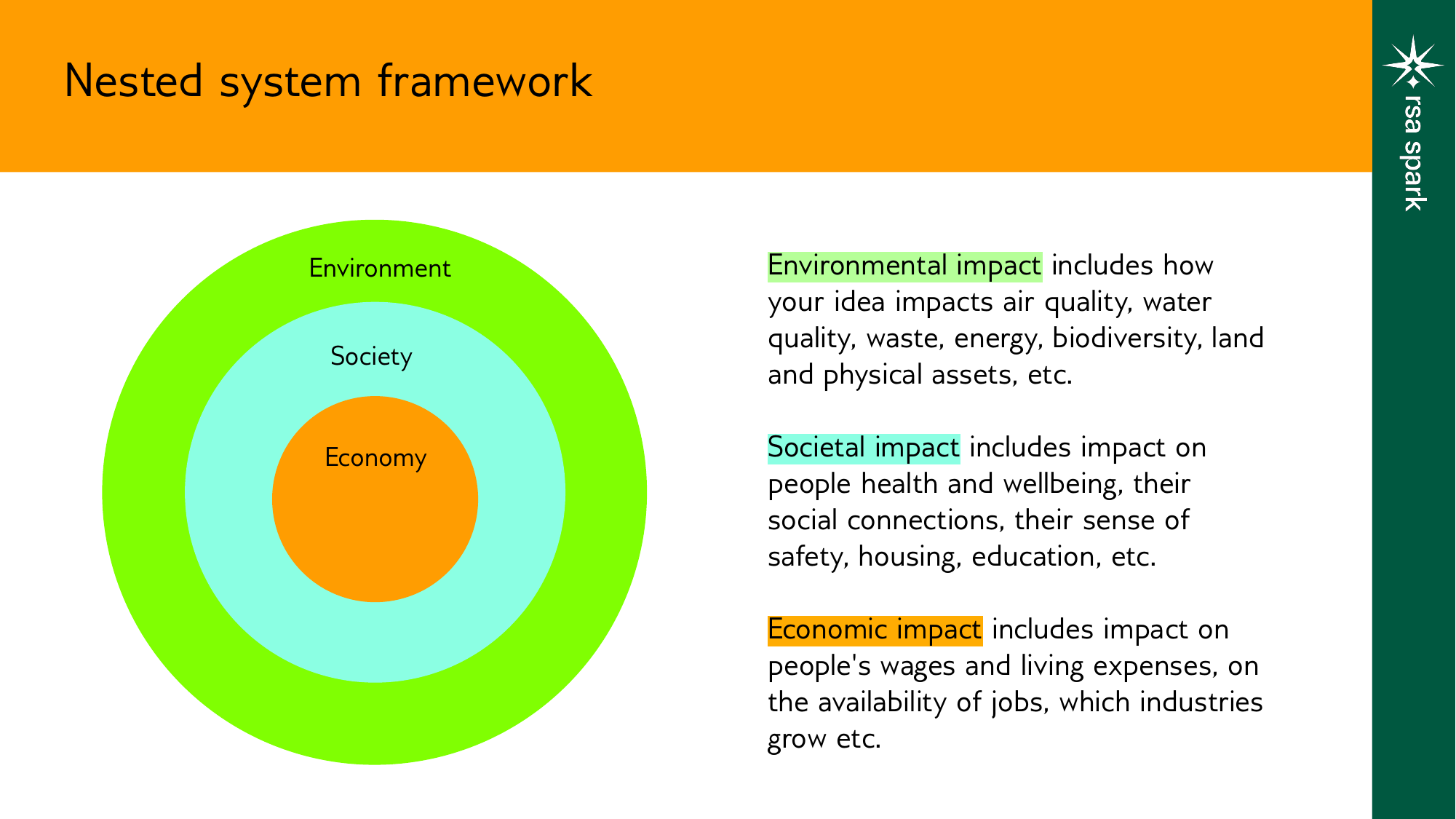

Nested system framework

Environment
Environmental impact includes how your idea impacts air quality, water quality, waste, energy, biodiversity, land and physical assets, etc.

Societal impact includes impact on people health and wellbeing, their social connections, their sense of safety, housing, education, etc.

Economic impact includes impact on people's wages and living expenses, on the availability of jobs, which industries grow etc.

Society
Economy